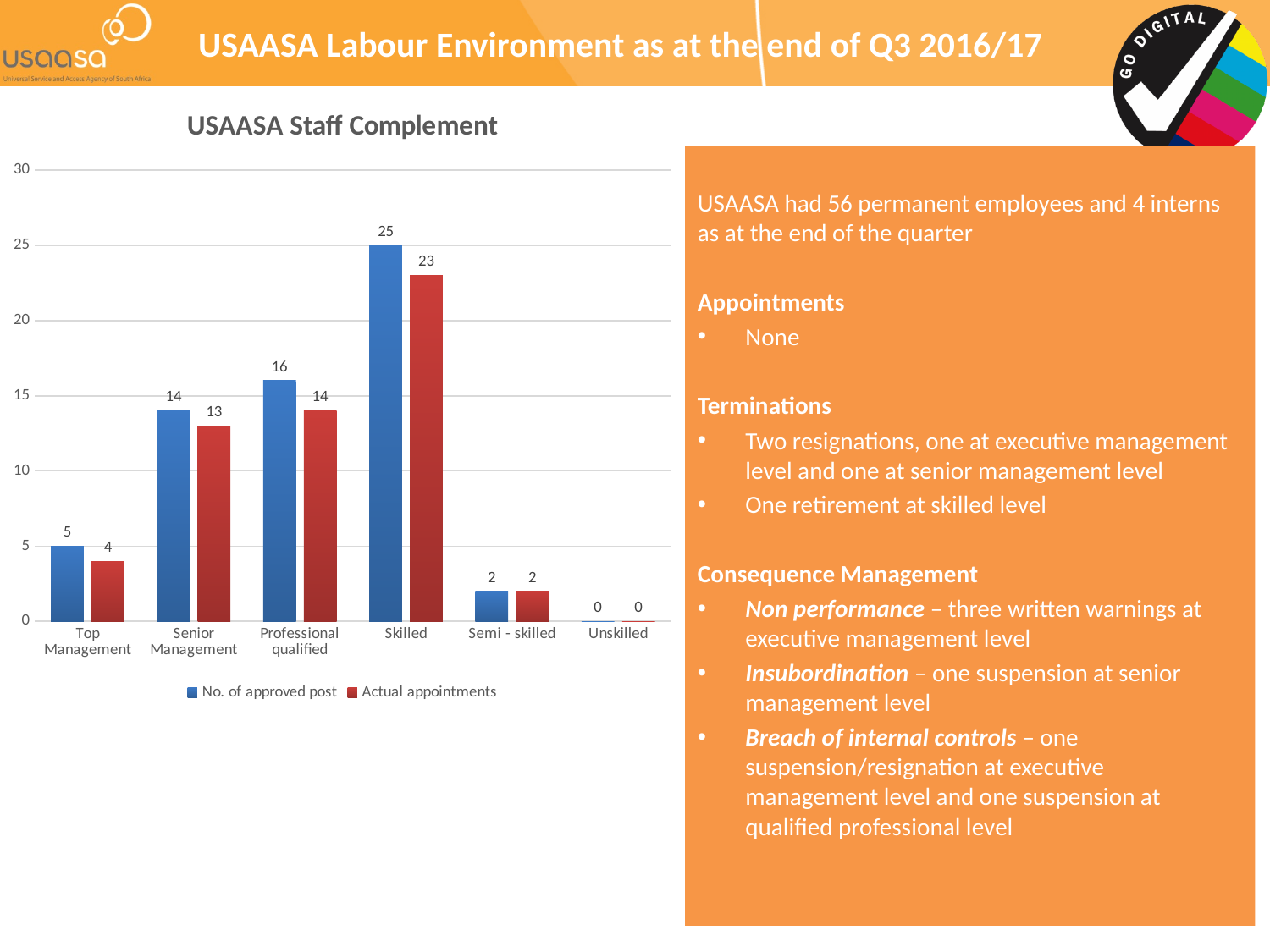

# USAASA Labour Environment as at the end of Q3 2016/17

### Chart: USAASA Staff Complement

| Category | No. of approved post | Actual appointments |
|---|---|---|
| Top Management | 5.0 | 4.0 |
| Senior Management | 14.0 | 13.0 |
| Professional qualified | 16.0 | 14.0 |
| Skilled | 25.0 | 23.0 |
| Semi - skilled | 2.0 | 2.0 |
| Unskilled | 0.0 | 0.0 |
USAASA had 56 permanent employees and 4 interns as at the end of the quarter

Appointments
None

Terminations
Two resignations, one at executive management level and one at senior management level
One retirement at skilled level

Consequence Management
Non performance – three written warnings at executive management level
Insubordination – one suspension at senior management level
Breach of internal controls – one suspension/resignation at executive management level and one suspension at qualified professional level